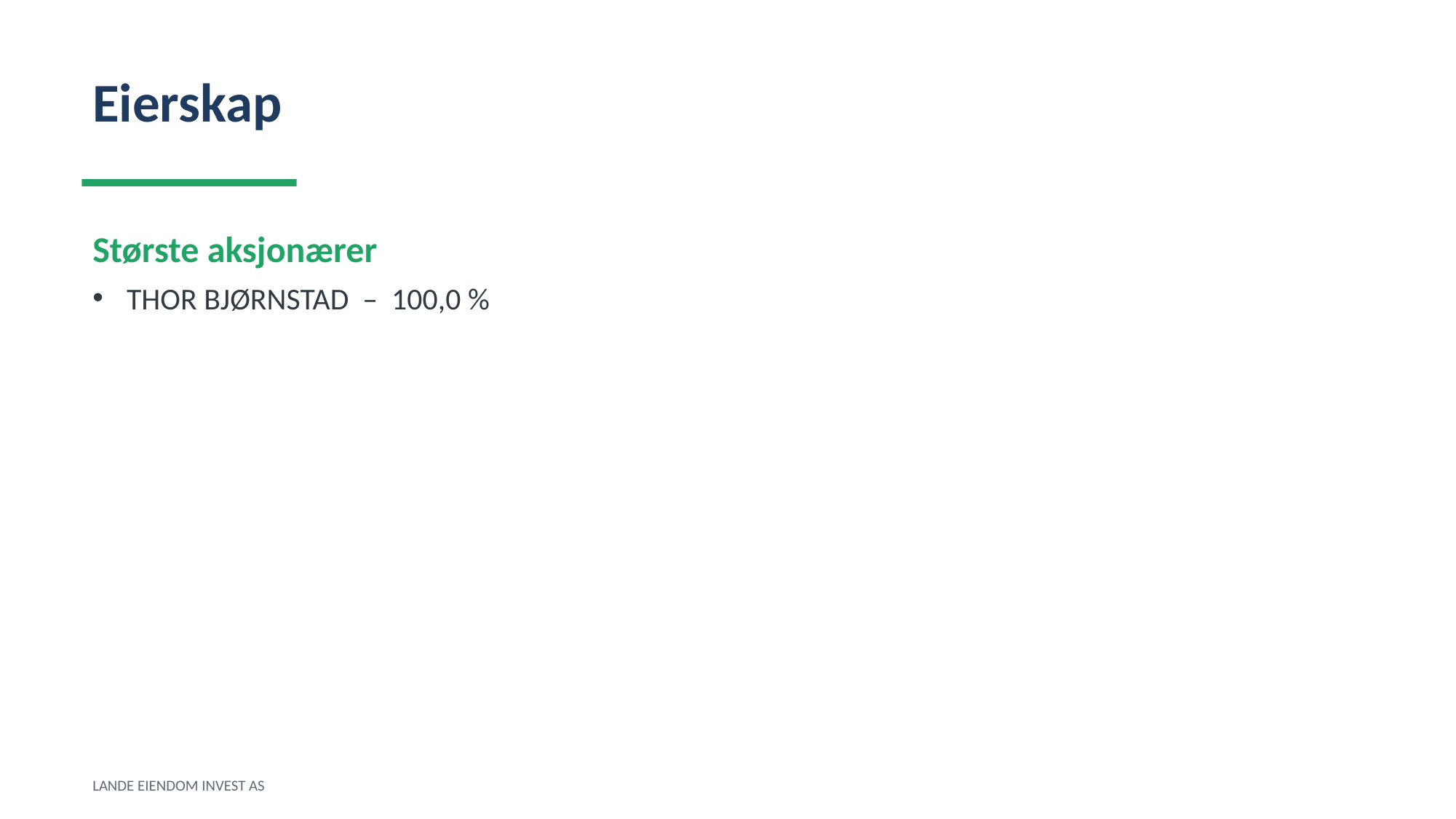

Eierskap

Største aksjonærer
THOR BJØRNSTAD  –  100,0 %
LANDE EIENDOM INVEST AS